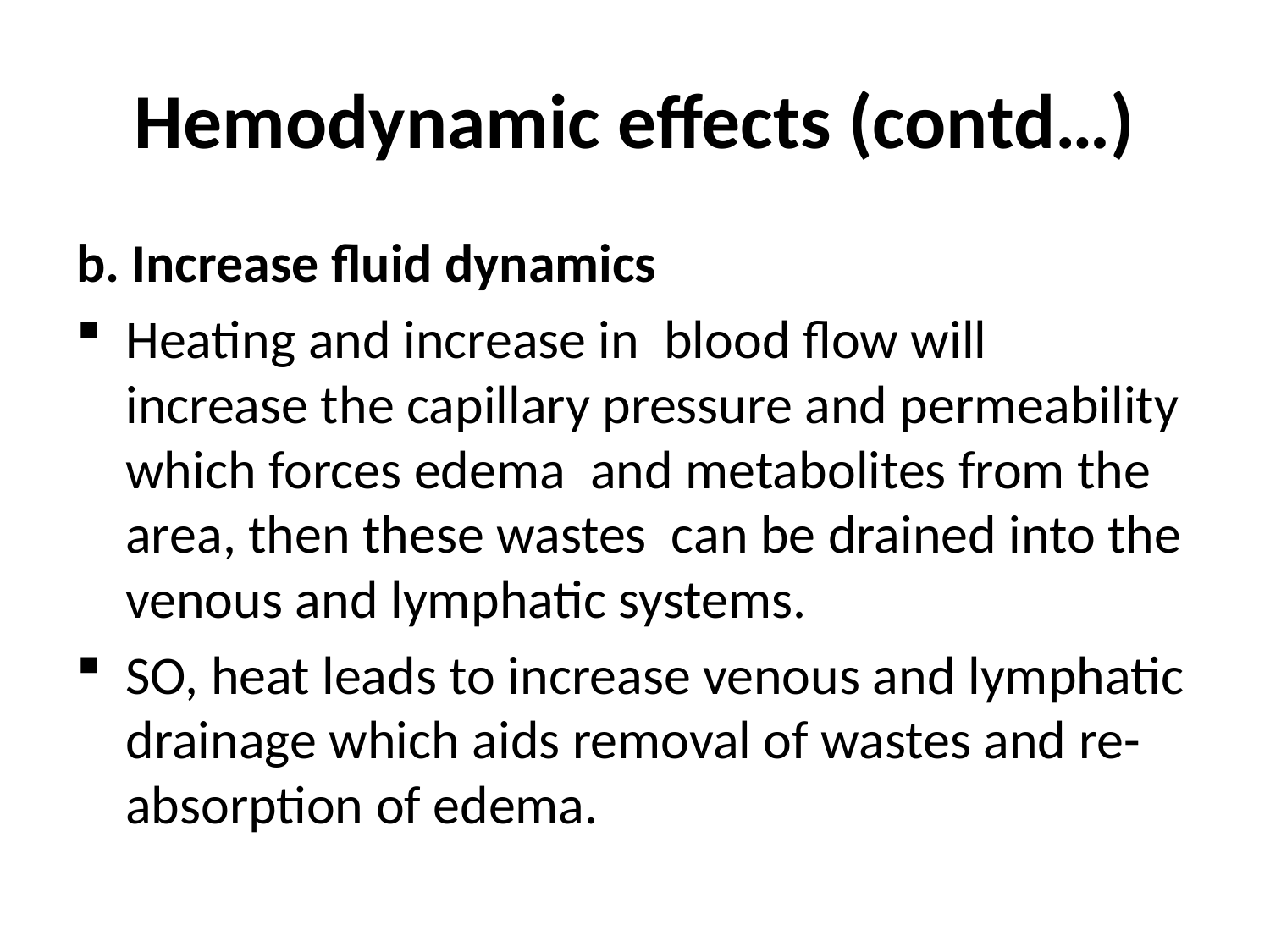

# Hemodynamic effects (contd…)
b. Increase fluid dynamics
Heating and increase in  blood flow will  increase the capillary pressure and permeability which forces edema  and metabolites from the area, then these wastes  can be drained into the venous and lymphatic systems.
SO, heat leads to increase venous and lymphatic drainage which aids removal of wastes and re-absorption of edema.